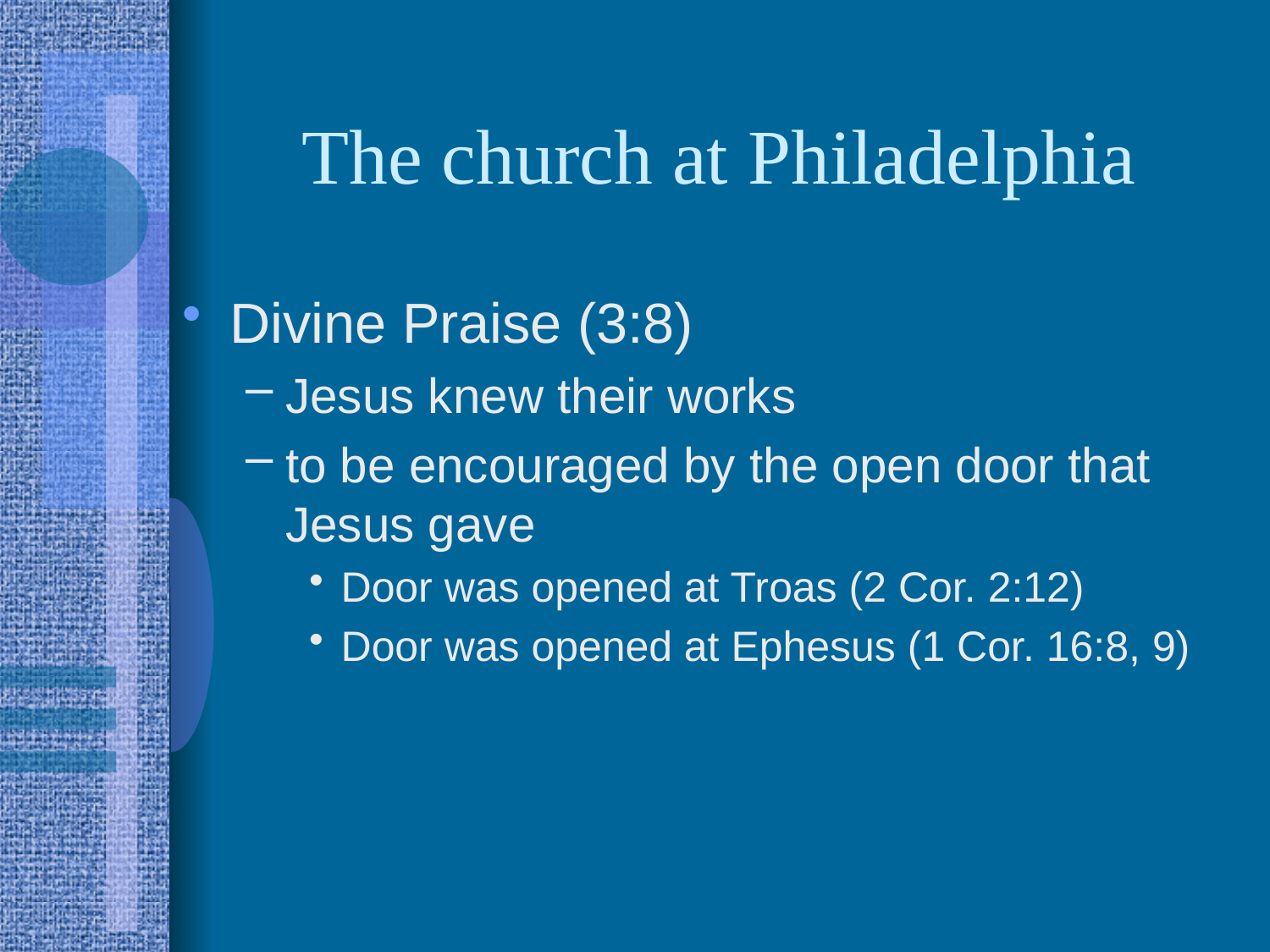

# The church at Philadelphia
Divine Praise (3:8)
Jesus knew their works
to be encouraged by the open door that Jesus gave
Door was opened at Troas (2 Cor. 2:12)
Door was opened at Ephesus (1 Cor. 16:8, 9)